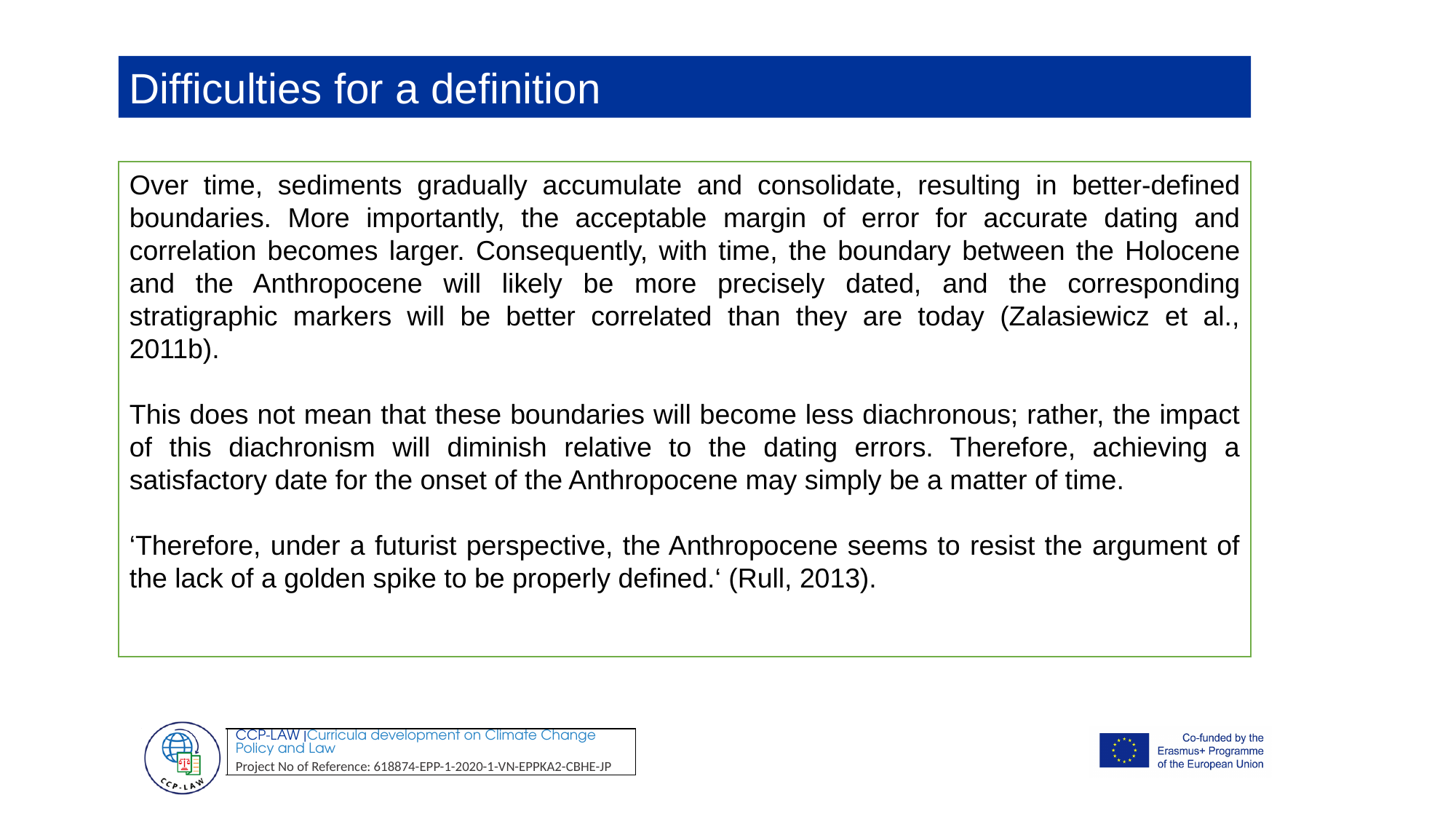

Difficulties for a definition
Over time, sediments gradually accumulate and consolidate, resulting in better-defined boundaries. More importantly, the acceptable margin of error for accurate dating and correlation becomes larger. Consequently, with time, the boundary between the Holocene and the Anthropocene will likely be more precisely dated, and the corresponding stratigraphic markers will be better correlated than they are today (Zalasiewicz et al., 2011b).

This does not mean that these boundaries will become less diachronous; rather, the impact of this diachronism will diminish relative to the dating errors. Therefore, achieving a satisfactory date for the onset of the Anthropocene may simply be a matter of time.

‘Therefore, under a futurist perspective, the Anthropocene seems to resist the argument of the lack of a golden spike to be properly defined.‘ (Rull, 2013).